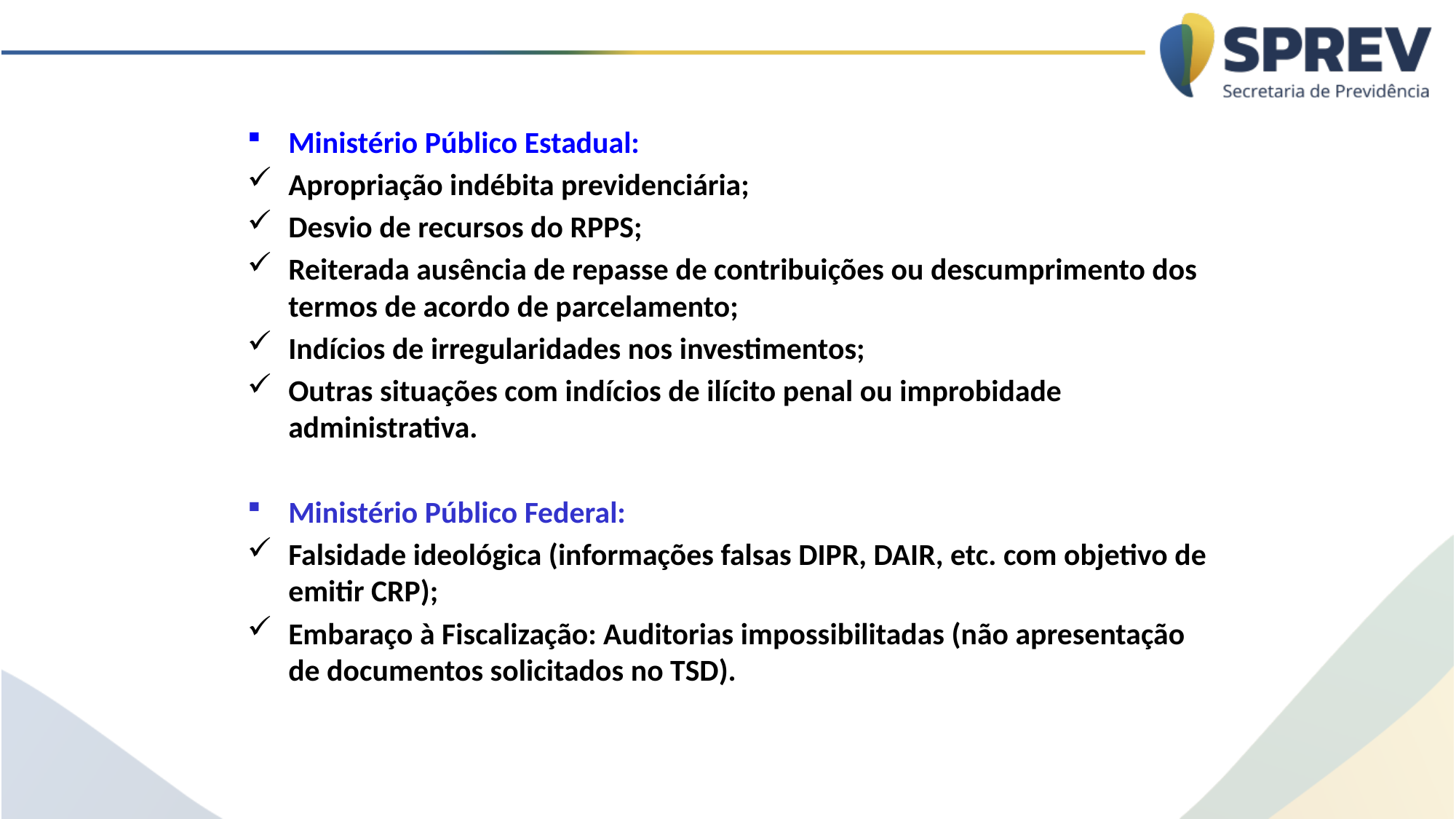

# PROCEDIMENTOS DE AUDITORIA: Representações Administrativas
Ministério Público Estadual:
Apropriação indébita previdenciária;
Desvio de recursos do RPPS;
Reiterada ausência de repasse de contribuições ou descumprimento dos termos de acordo de parcelamento;
Indícios de irregularidades nos investimentos;
Outras situações com indícios de ilícito penal ou improbidade administrativa.

Ministério Público Federal:
Falsidade ideológica (informações falsas DIPR, DAIR, etc. com objetivo de emitir CRP);
Embaraço à Fiscalização: Auditorias impossibilitadas (não apresentação de documentos solicitados no TSD).